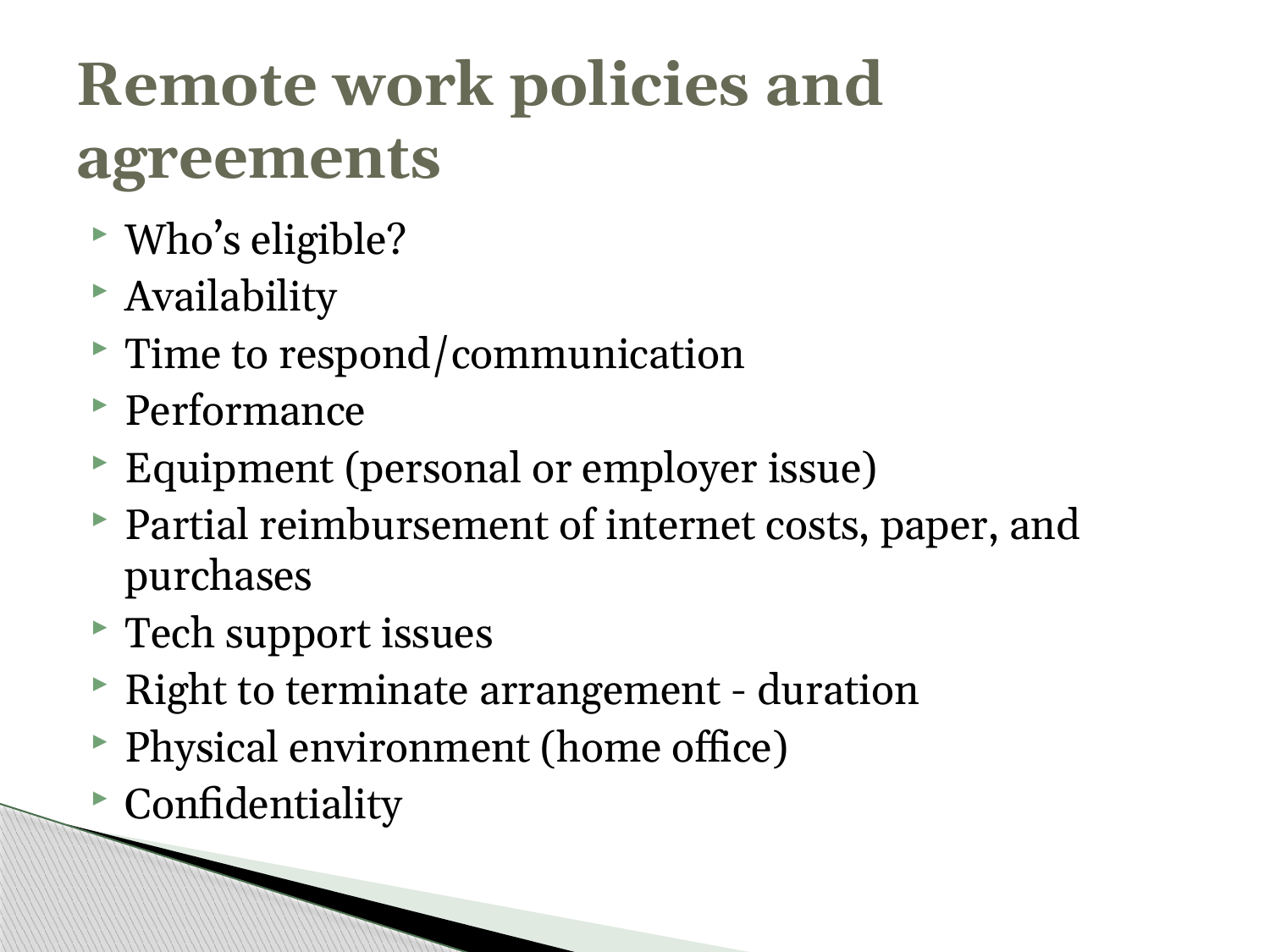

# Remote work policies and agreements
Who’s eligible?
Availability
Time to respond/communication
Performance
Equipment (personal or employer issue)
Partial reimbursement of internet costs, paper, and purchases
Tech support issues
Right to terminate arrangement - duration
Physical environment (home office)
Confidentiality